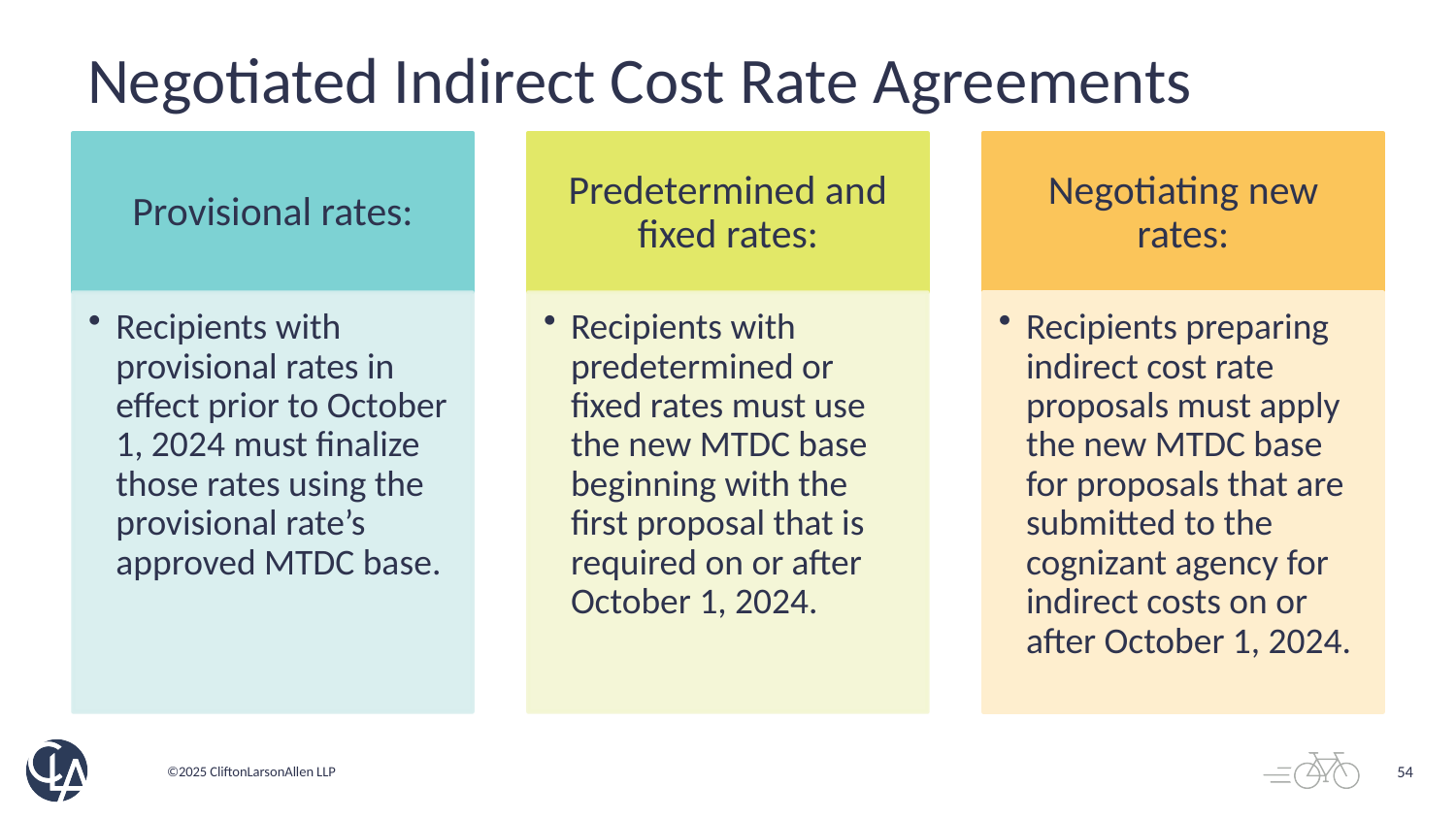

# Negotiated Indirect Cost Rate Agreements
Provisional rates:
Recipients with provisional rates in effect prior to October 1, 2024 must finalize those rates using the provisional rate’s approved MTDC base.
Predetermined and fixed rates:
Recipients with predetermined or fixed rates must use the new MTDC base beginning with the first proposal that is required on or after October 1, 2024.
Negotiating new rates:
Recipients preparing indirect cost rate proposals must apply the new MTDC base for proposals that are submitted to the cognizant agency for indirect costs on or after October 1, 2024.
54